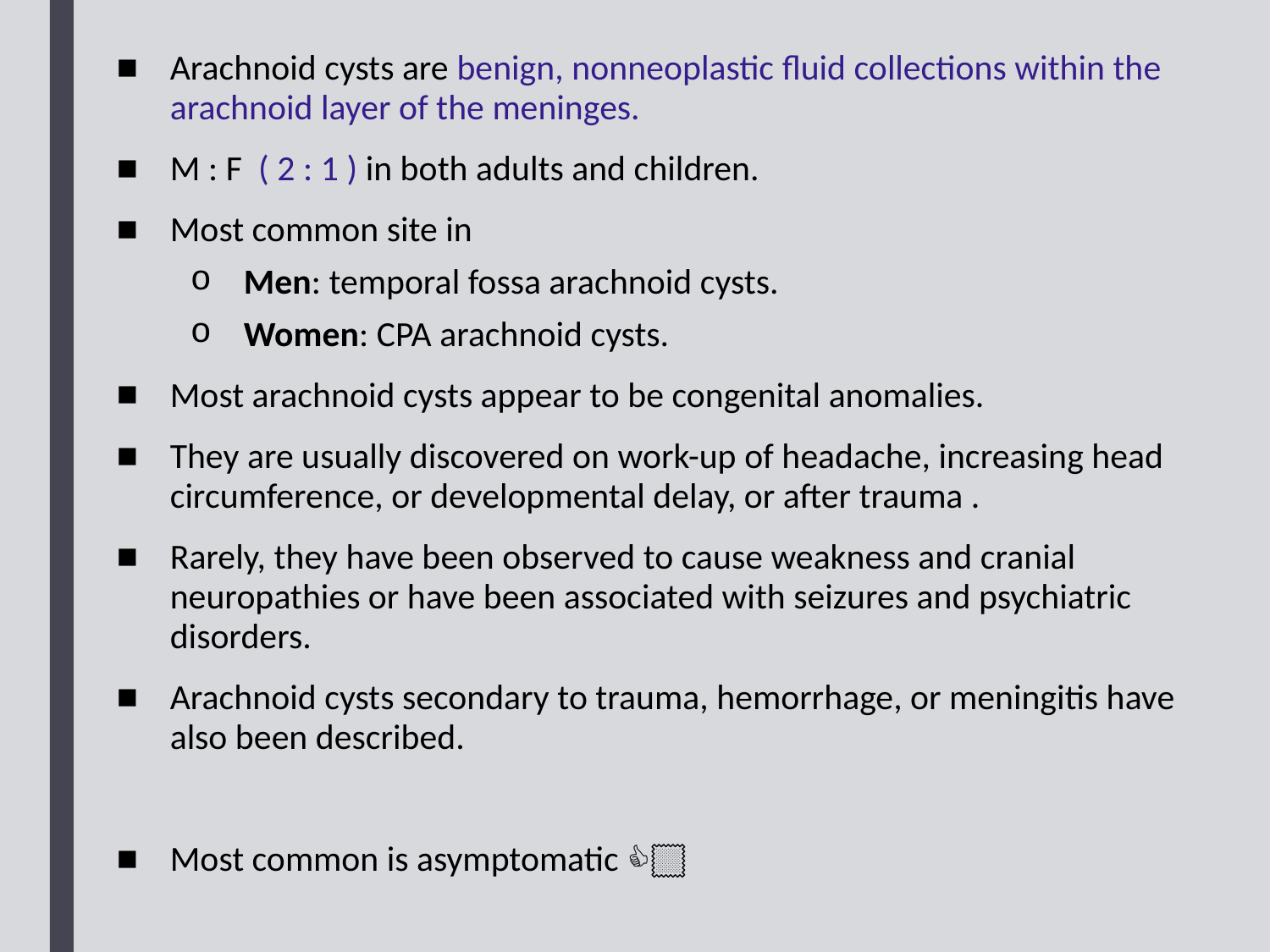

Arachnoid cysts are benign, nonneoplastic fluid collections within the arachnoid layer of the meninges.
M : F  ( 2 : 1 ) in both adults and children.
Most common site in
Men: temporal fossa arachnoid cysts.
Women: CPA arachnoid cysts.
Most arachnoid cysts appear to be congenital anomalies.
They are usually discovered on work-up of headache, increasing head circumference, or developmental delay, or after trauma .
Rarely, they have been observed to cause weakness and cranial neuropathies or have been associated with seizures and psychiatric disorders.
Arachnoid cysts secondary to trauma, hemorrhage, or meningitis have also been described.

Most common is asymptomatic 👍🏻